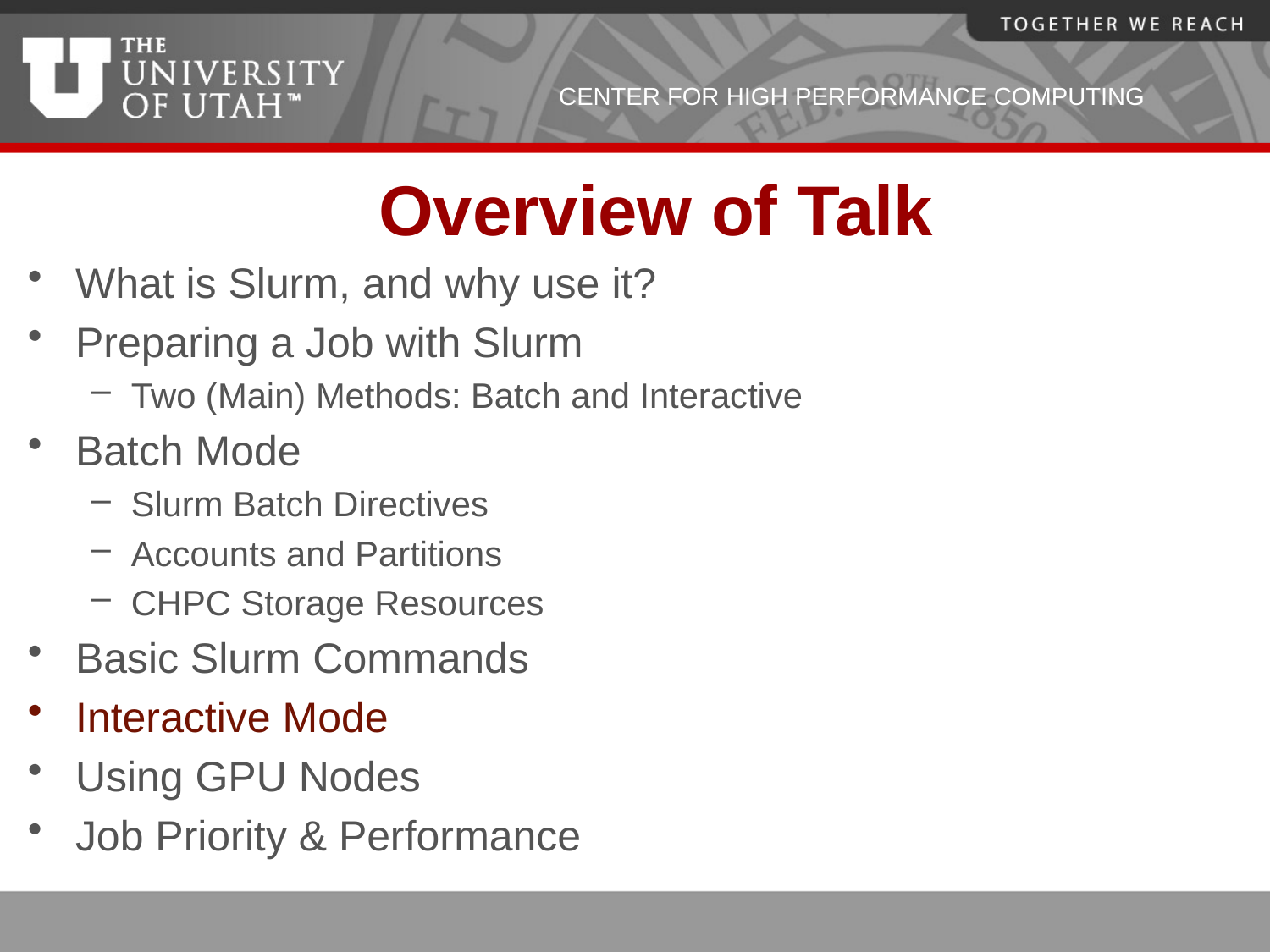

# Overview of Talk
What is Slurm, and why use it?
Preparing a Job with Slurm
Two (Main) Methods: Batch and Interactive
Batch Mode
Slurm Batch Directives
Accounts and Partitions
CHPC Storage Resources
Basic Slurm Commands
Interactive Mode
Using GPU Nodes
Job Priority & Performance